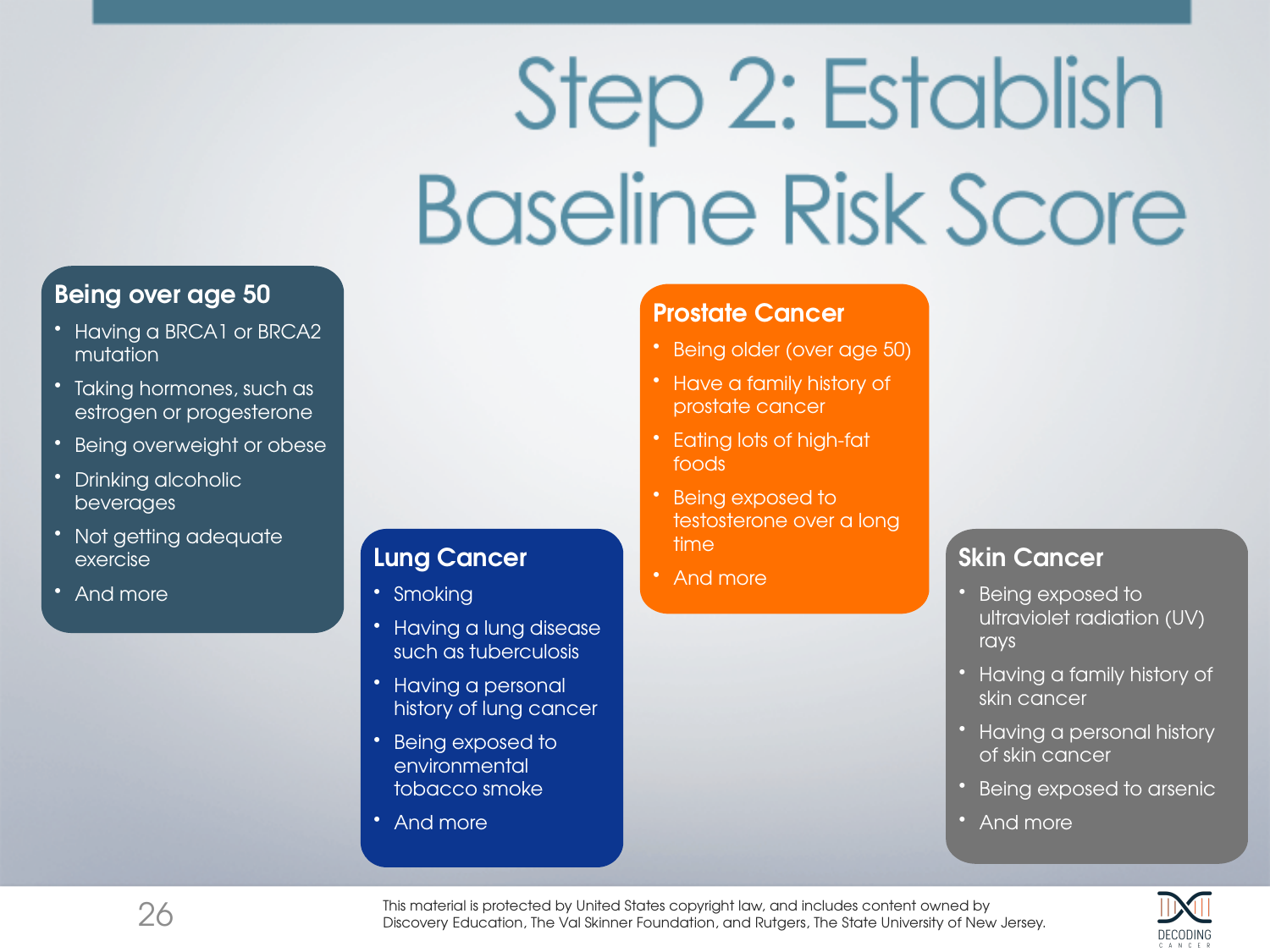

Being over age 50
Having a BRCA1 or BRCA2 mutation
Taking hormones, such as estrogen or progesterone
Being overweight or obese
Drinking alcoholic beverages
Not getting adequate exercise
And more
Prostate Cancer
Being older (over age 50)
Have a family history of prostate cancer
Eating lots of high-fat foods
Being exposed to testosterone over a long time
And more
Lung Cancer
Smoking
Having a lung disease such as tuberculosis
Having a personal history of lung cancer
Being exposed to environmental tobacco smoke
And more
Skin Cancer
Being exposed to ultraviolet radiation (UV) rays
Having a family history of skin cancer
Having a personal history of skin cancer
Being exposed to arsenic
And more
26